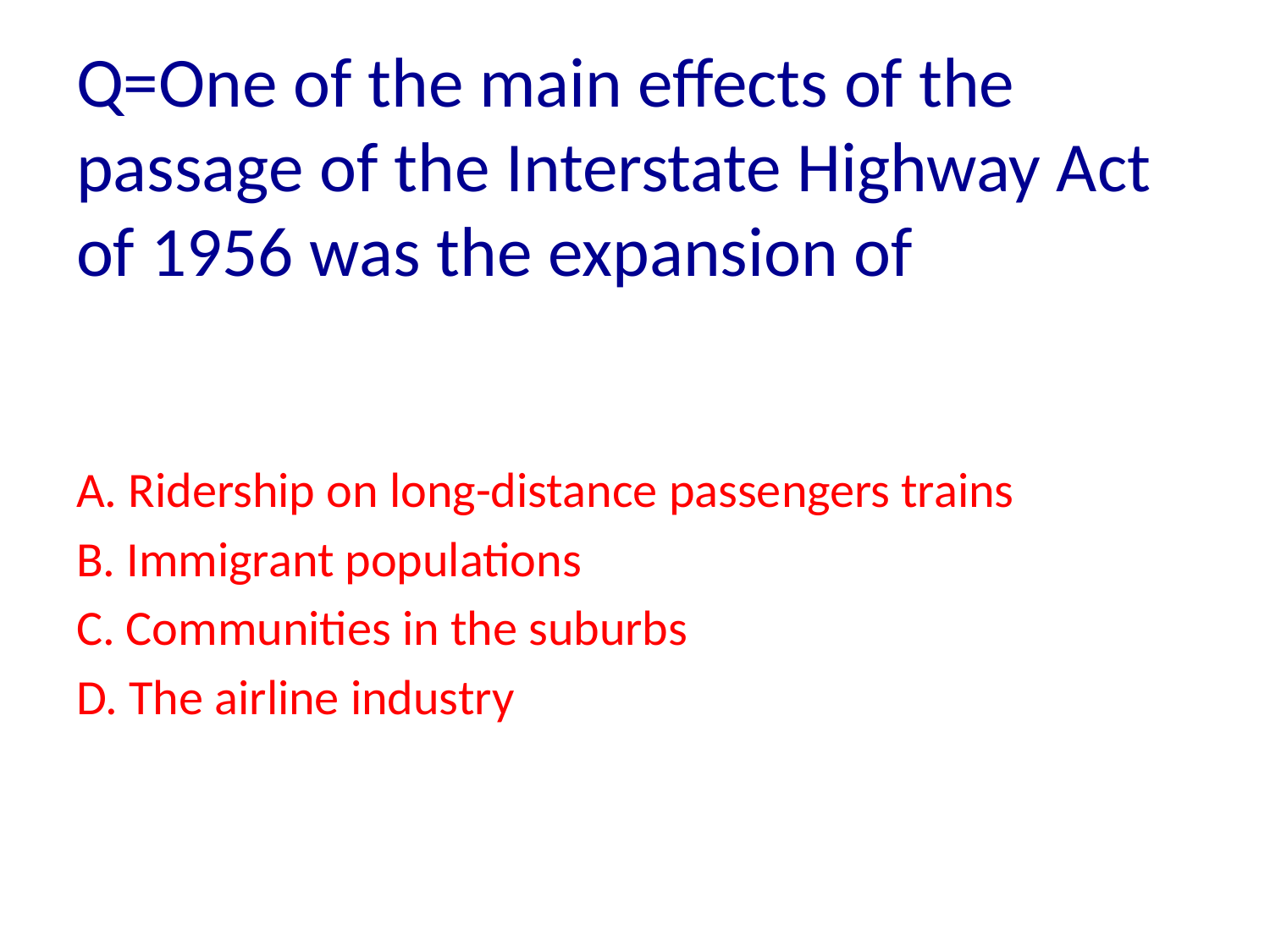

Q=One of the main effects of the passage of the Interstate Highway Act of 1956 was the expansion of

A. Ridership on long-distance passengers trains
B. Immigrant populations
C. Communities in the suburbs
D. The airline industry